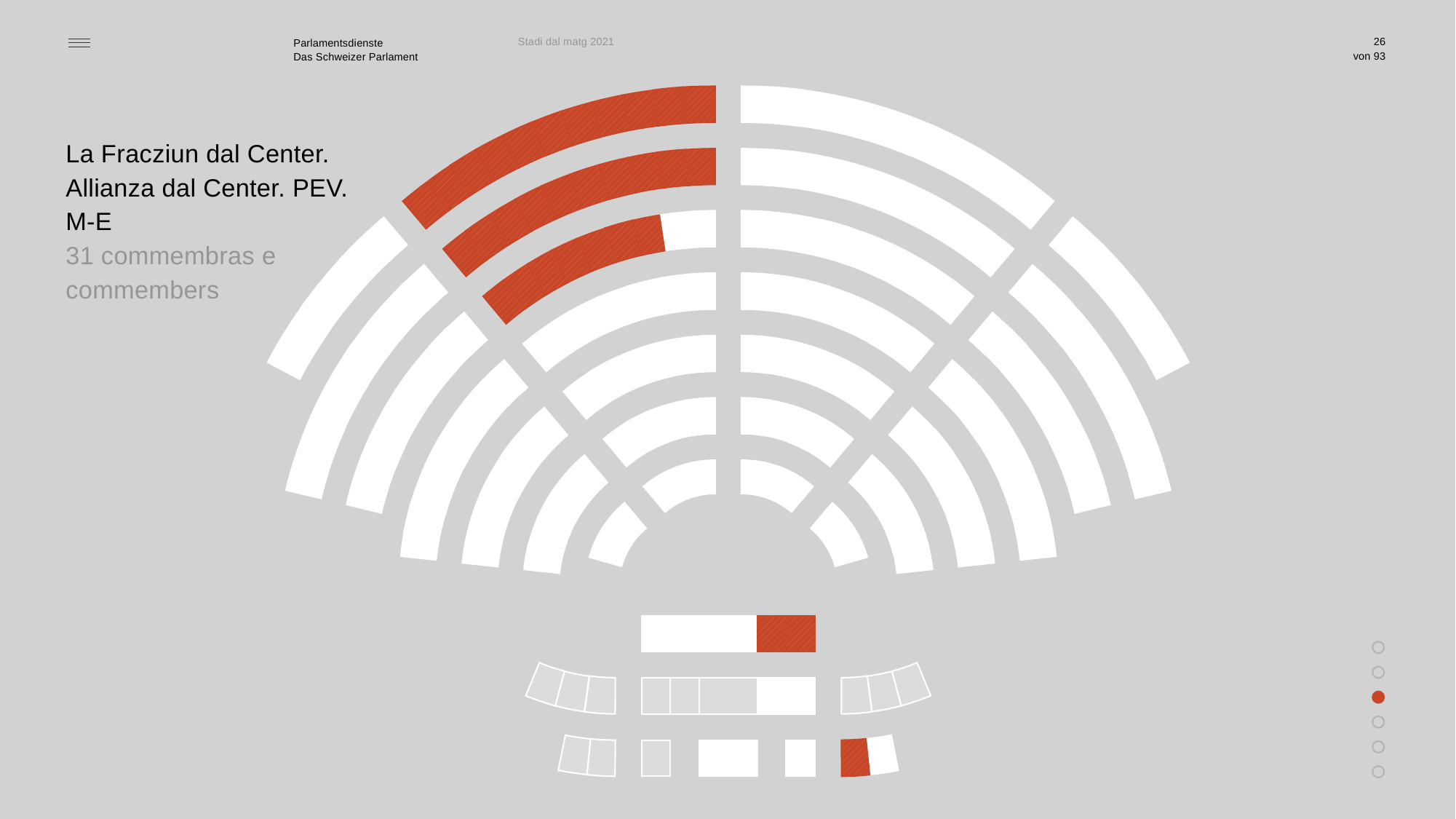

Stadi dal matg 2021
26

La Fracziun dal Center. Allianza dal Center. PEV.
M-E
31 commembras e commembers